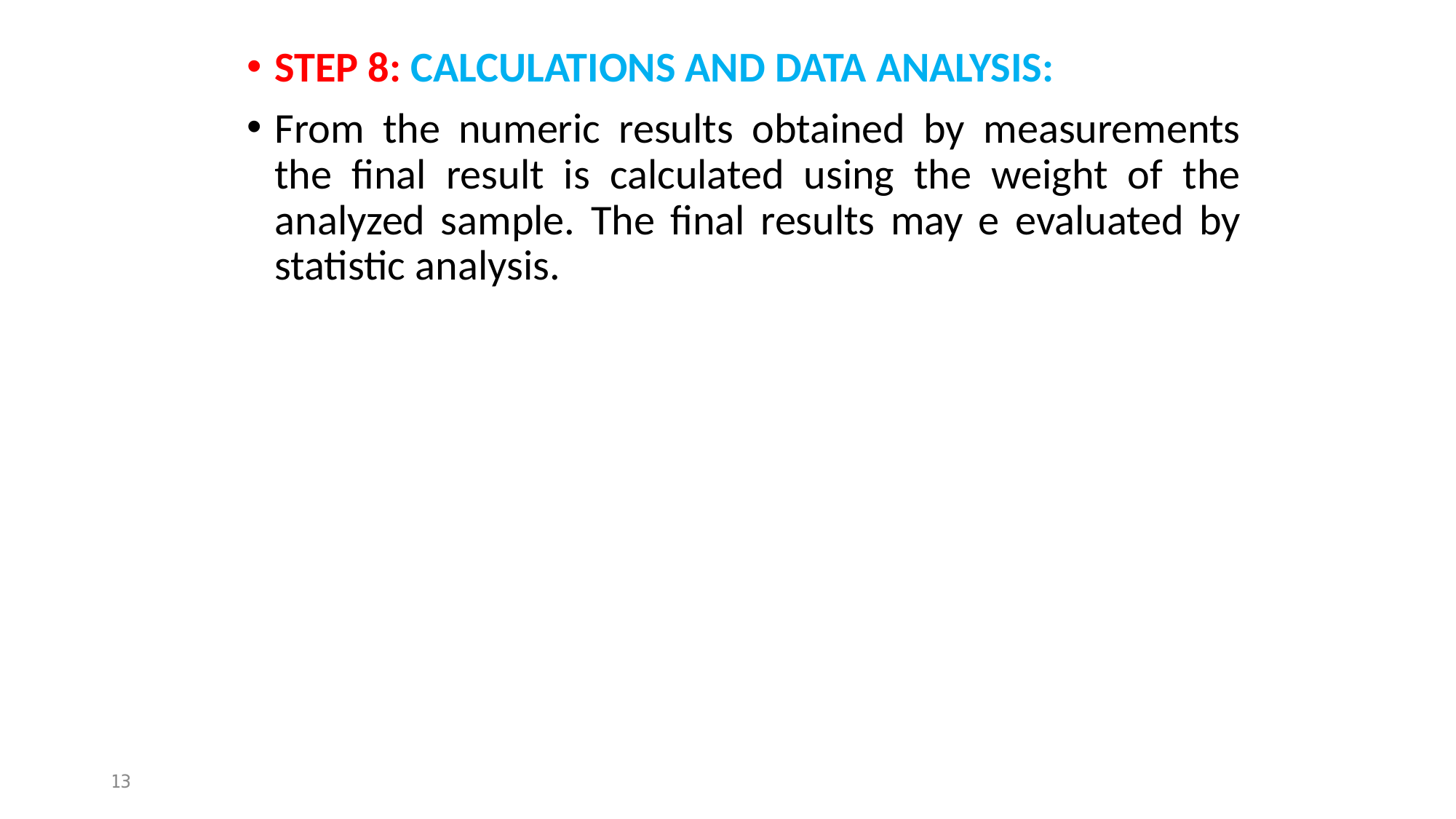

STEP 8: CALCULATIONS AND DATA ANALYSIS:
From the numeric results obtained by measurements the final result is calculated using the weight of the analyzed sample. The final results may e evaluated by statistic analysis.
13